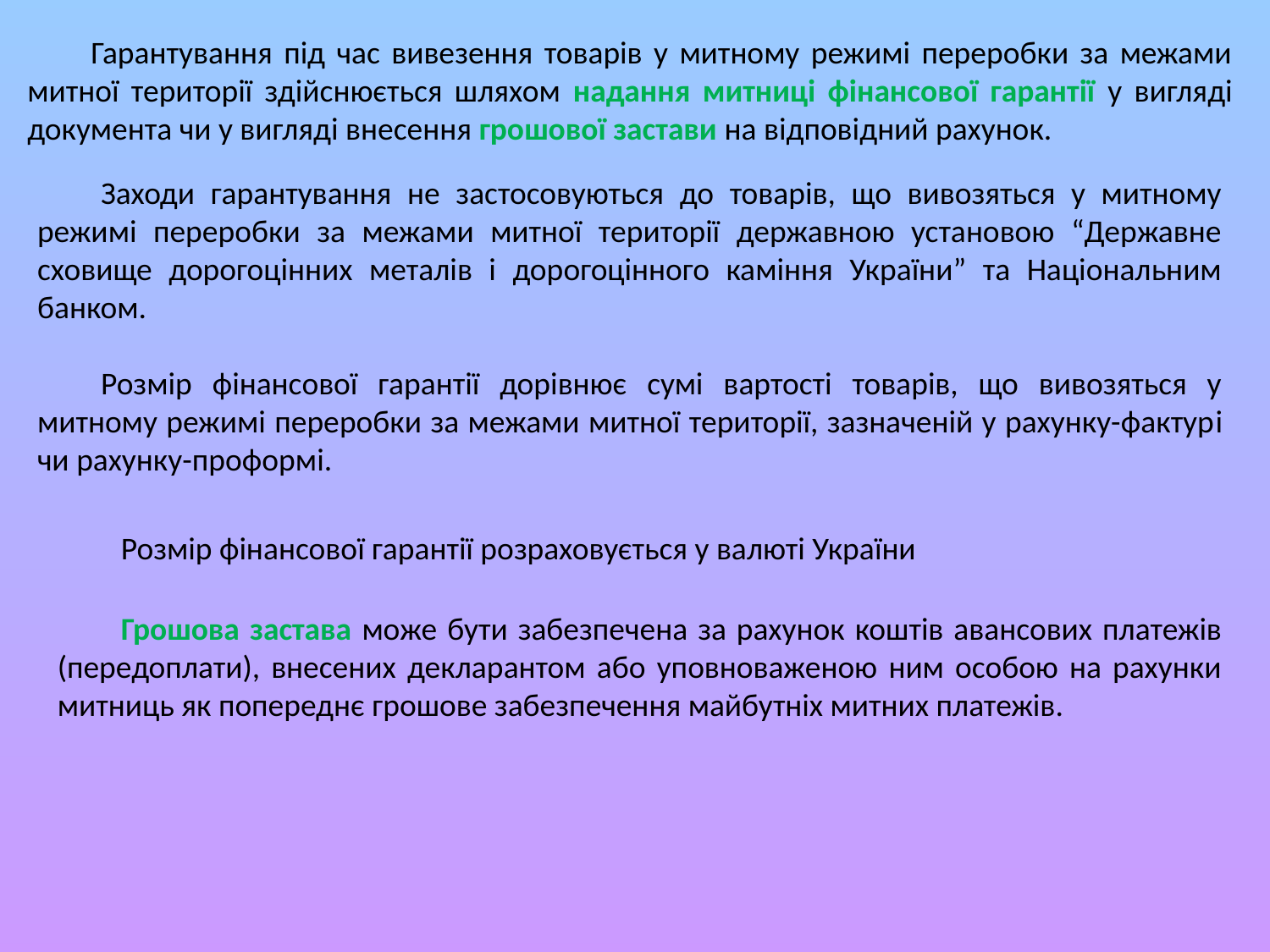

Гарантування під час вивезення товарів у митному режимі переробки за межами митної території здійснюється шляхом надання митниці фінансової гарантії у вигляді документа чи у вигляді внесення грошової застави на відповідний рахунок.
Заходи гарантування не застосовуються до товарів, що вивозяться у митному режимі переробки за межами митної території державною установою “Державне сховище дорогоцінних металів і дорогоцінного каміння України” та Національним банком.

Розмір фінансової гарантії дорівнює сумі вартості товарів, що вивозяться у митному режимі переробки за межами митної території, зазначеній у рахунку-фактурi чи рахунку-проформi.
Розмір фінансової гарантії розраховується у валюті України
Грошова застава може бути забезпечена за рахунок коштів авансових платежів (передоплати), внесених декларантом або уповноваженою ним особою на рахунки митниць як попереднє грошове забезпечення майбутніх митних платежів.